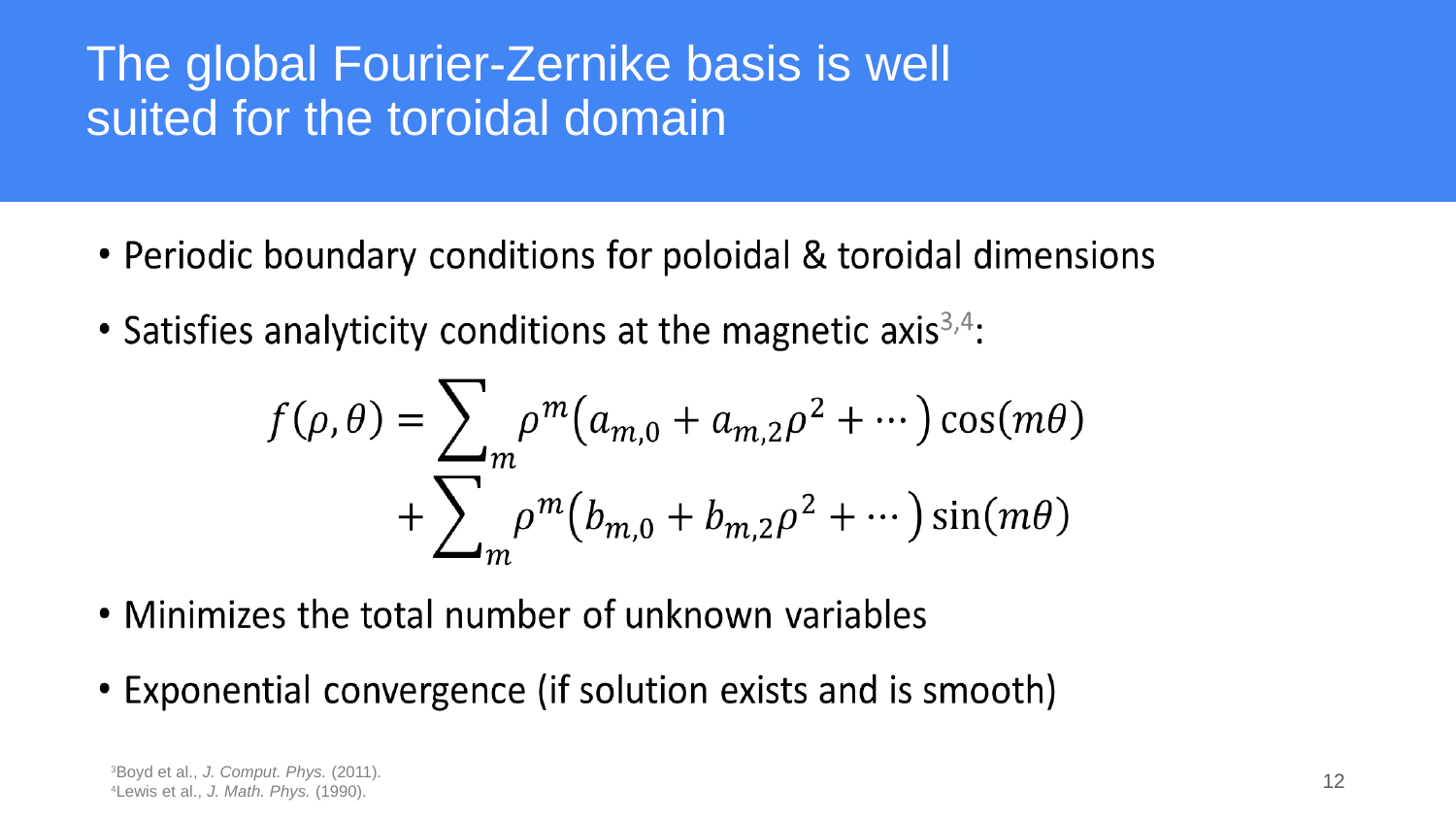

# The global Fourier-Zernike basis is well suited for the toroidal domain

3Boyd et al., J. Comput. Phys. (2011).
4Lewis et al., J. Math. Phys. (1990).
12